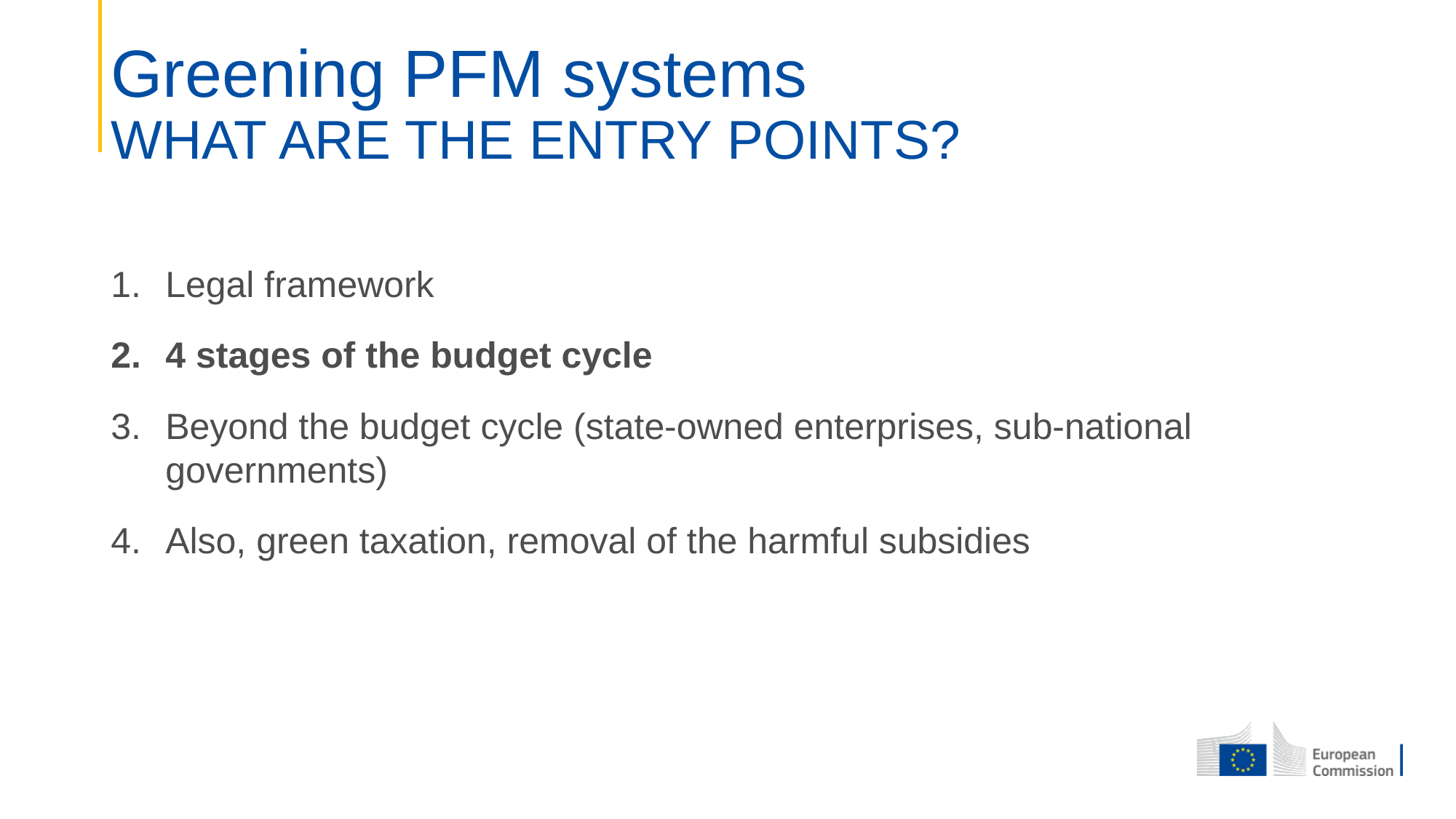

# Greening PFM systems WHAT ARE THE ENTRY POINTS?
Legal framework
4 stages of the budget cycle
Beyond the budget cycle (state-owned enterprises, sub-national governments)
Also, green taxation, removal of the harmful subsidies